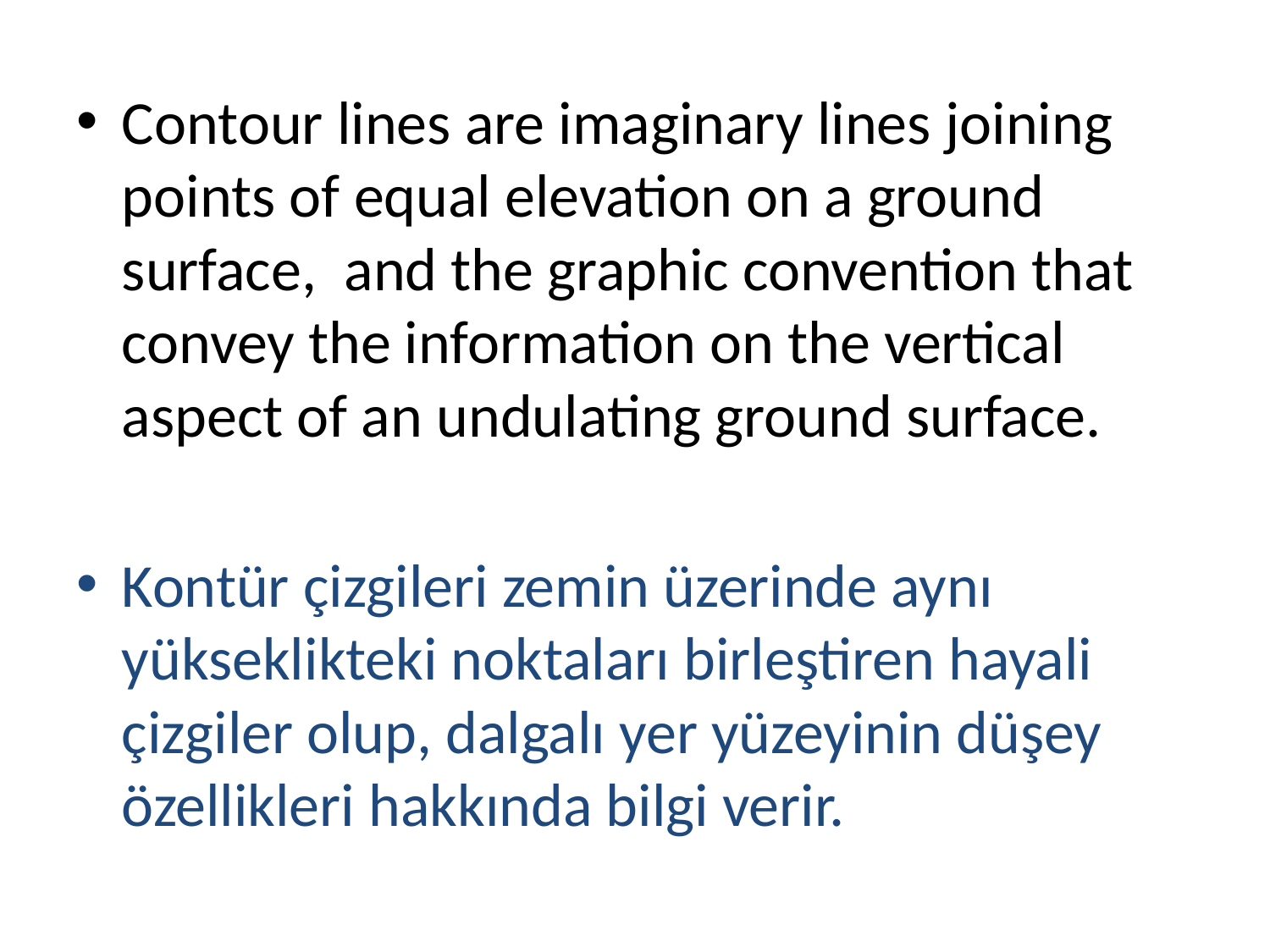

Contour lines are imaginary lines joining points of equal elevation on a ground surface,  and the graphic convention that  convey the information on the vertical aspect of an undulating ground surface.

Kontür çizgileri zemin üzerinde aynı yükseklikteki noktaları birleştiren hayali çizgiler olup, dalgalı yer yüzeyinin düşey özellikleri hakkında bilgi verir.